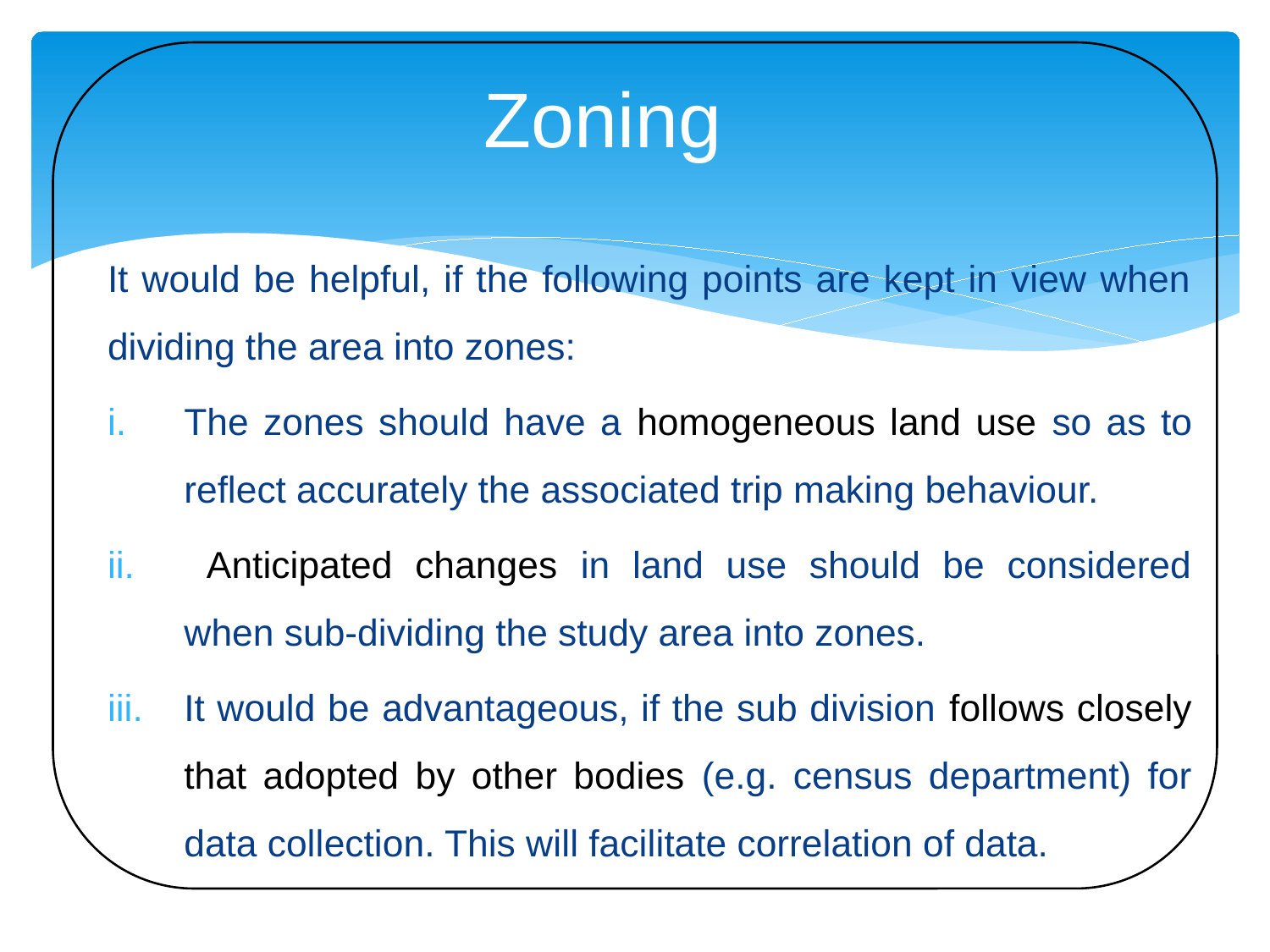

# Zoning
It would be helpful, if the following points are kept in view when dividing the area into zones:
The zones should have a homogeneous land use so as to reflect accurately the associated trip making behaviour.
 Anticipated changes in land use should be considered when sub-dividing the study area into zones.
It would be advantageous, if the sub division follows closely that adopted by other bodies (e.g. census department) for data collection. This will facilitate correlation of data.